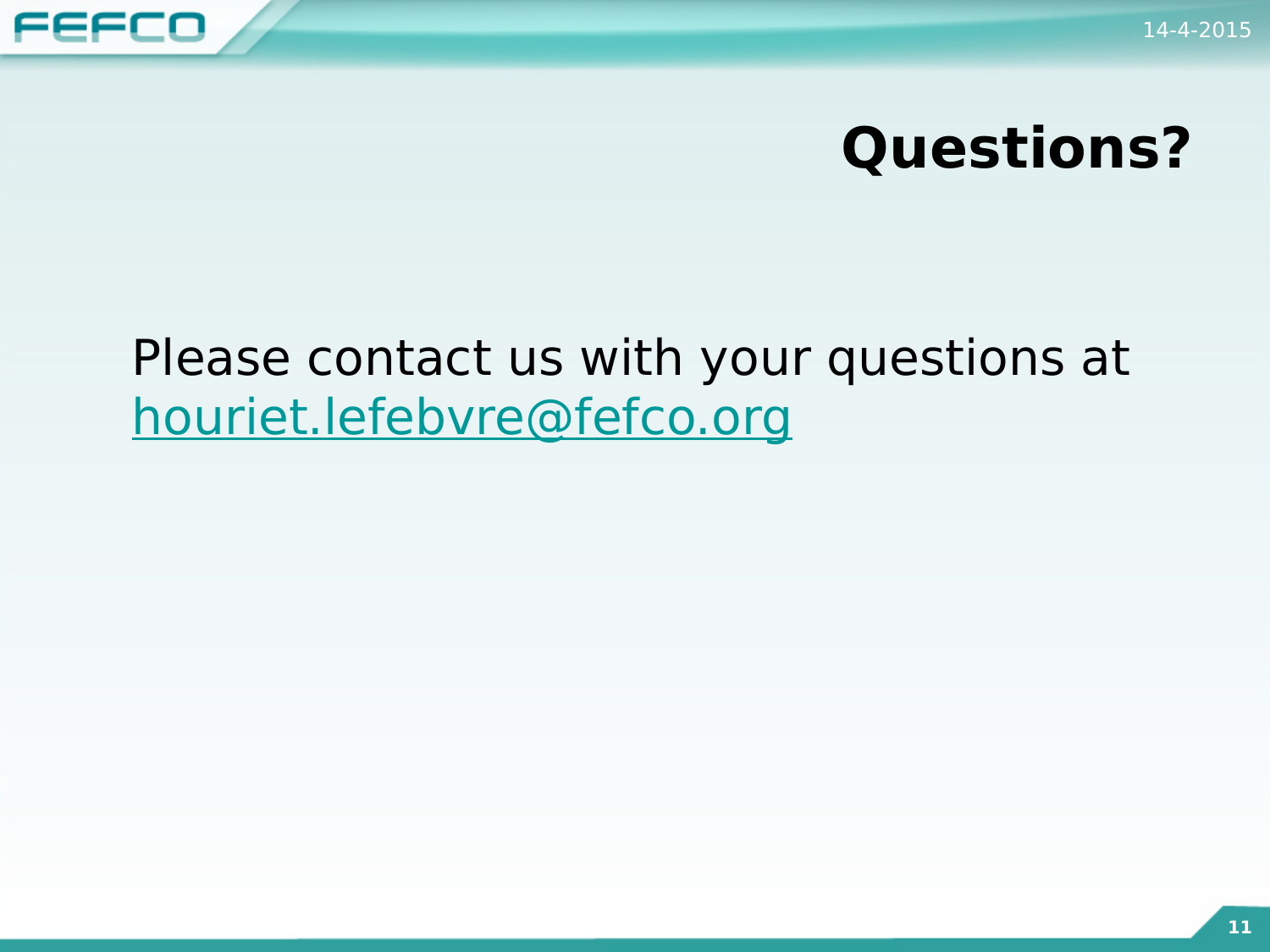

14-4-2015
# Questions?

Please contact us with your questions at  houriet.lefebvre@fefco.org

11